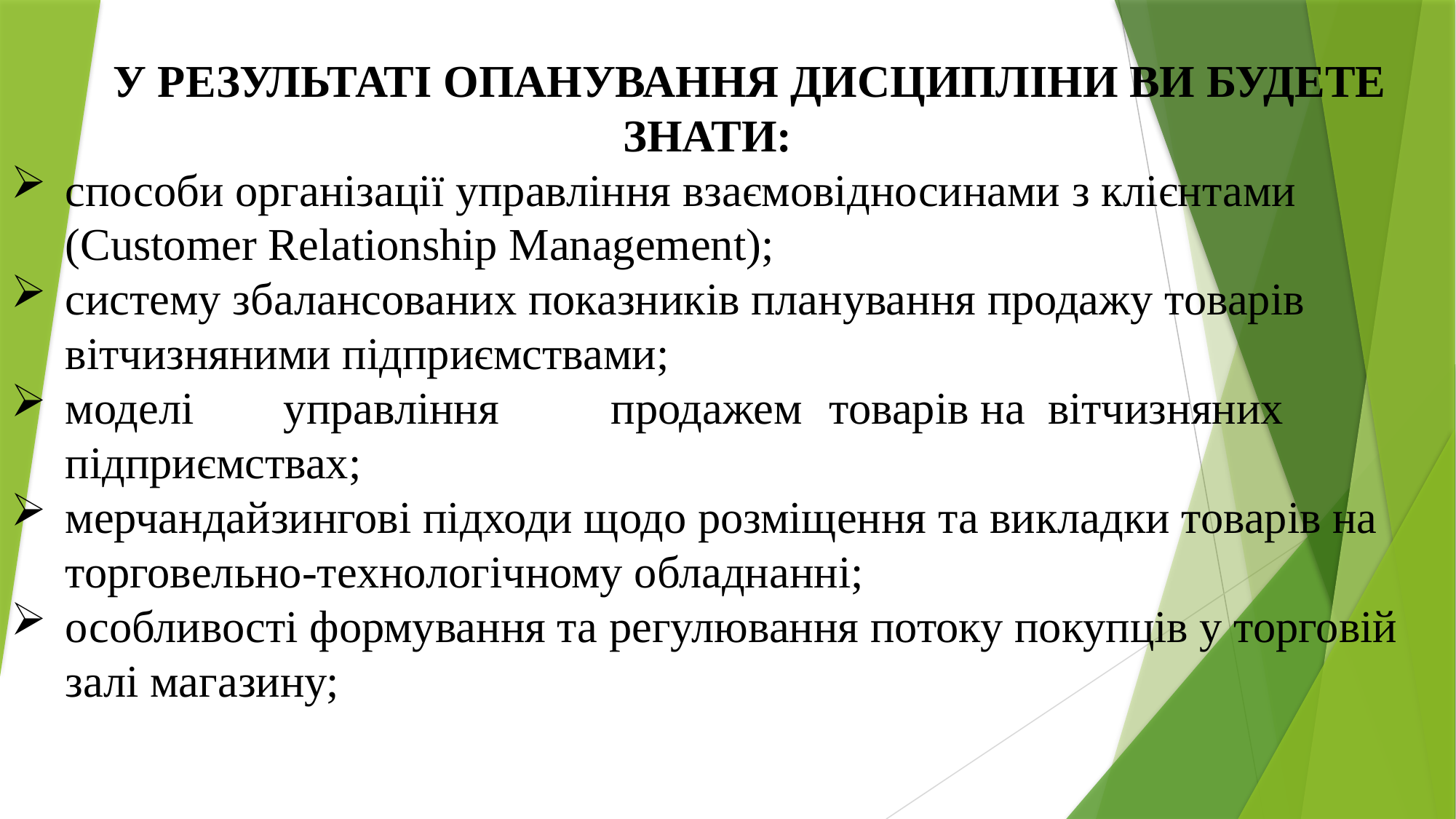

У РЕЗУЛЬТАТІ ОПАНУВАННЯ ДИСЦИПЛІНИ ВИ БУДЕТЕ ЗНАТИ:
способи організації управління взаємовідносинами з клієнтами (Customer Relationship Management);
систему збалансованих показників планування продажу товарів вітчизняними підприємствами;
моделі 	управління 	продажем 	товарів на  вітчизняних підприємствах;
мерчандайзингові підходи щодо розміщення та викладки товарів на торговельно-технологічному обладнанні;
особливості формування та регулювання потоку покупців у торговій залі магазину;

#